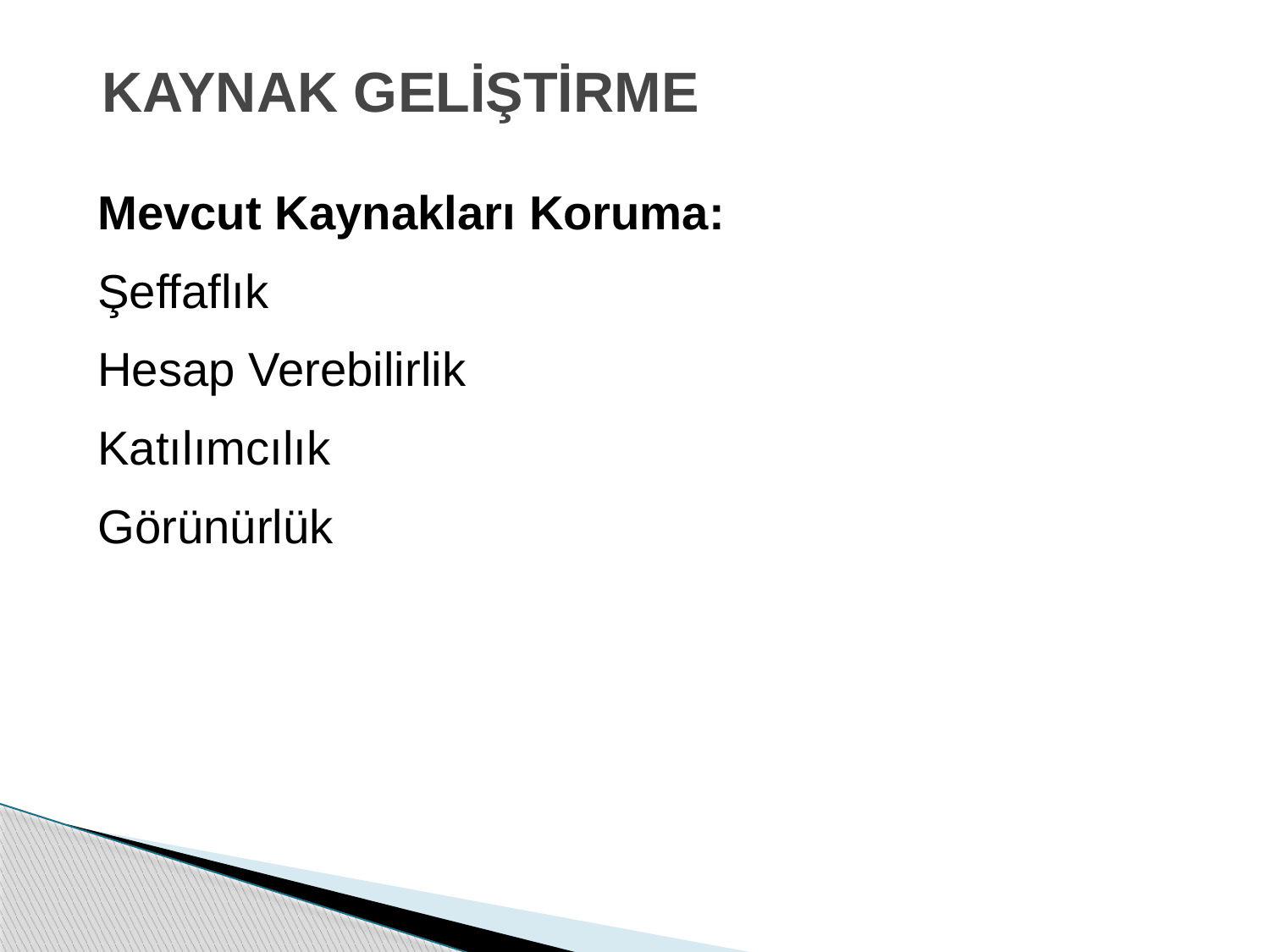

KAYNAK GELİŞTİRME
Mevcut Kaynakları Koruma:
Şeffaflık
Hesap Verebilirlik
Katılımcılık
Görünürlük